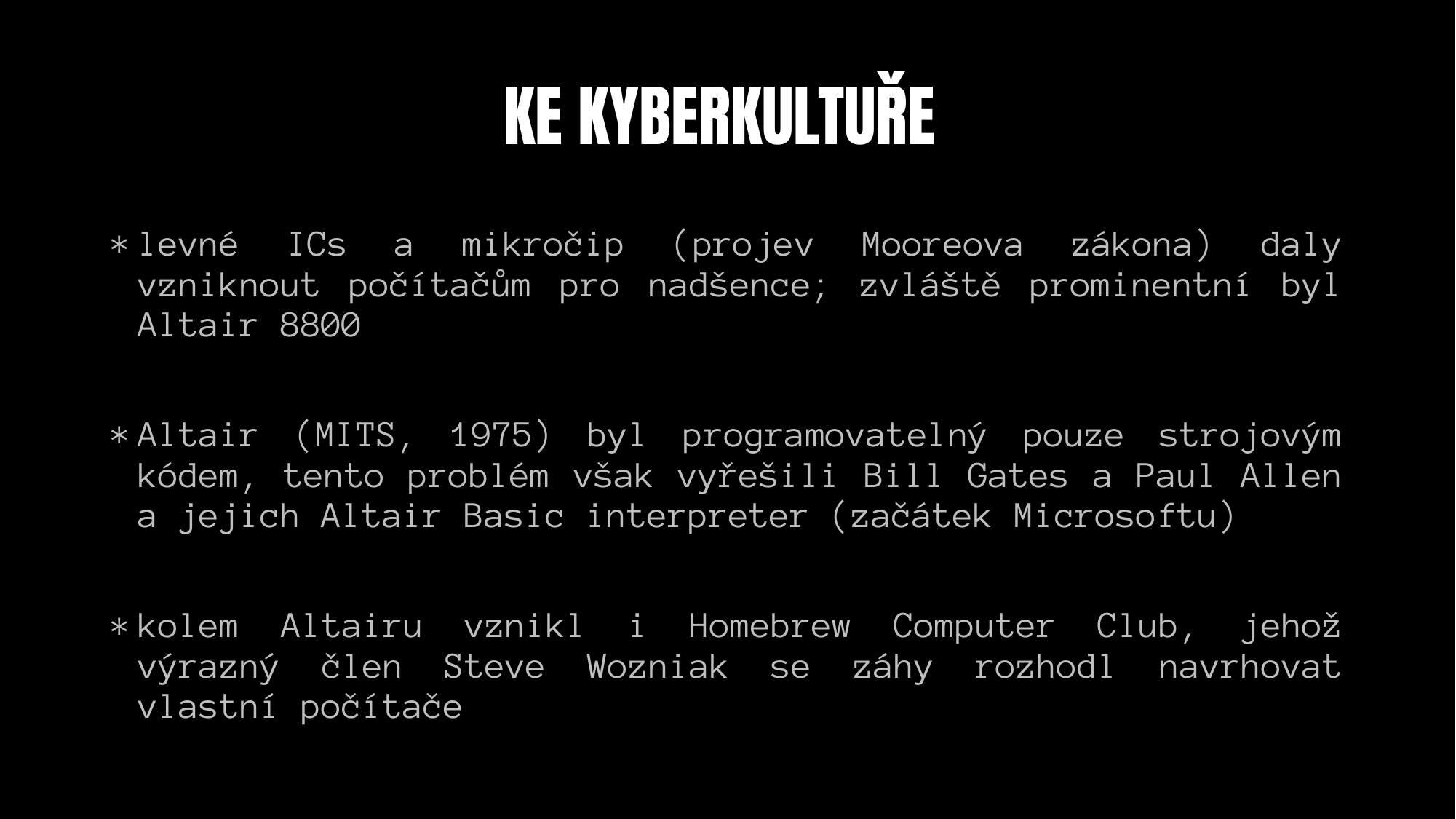

# KE KYBERKULTUŘE
levné ICs a mikročip (projev Mooreova zákona) daly vzniknout počítačům pro nadšence; zvláště prominentní byl Altair 8800

Altair (MITS, 1975) byl programovatelný pouze strojovým kódem, tento problém však vyřešili Bill Gates a Paul Allen a jejich Altair Basic interpreter (začátek Microsoftu)

kolem Altairu vznikl i Homebrew Computer Club, jehož výrazný člen Steve Wozniak se záhy rozhodl navrhovat vlastní počítače